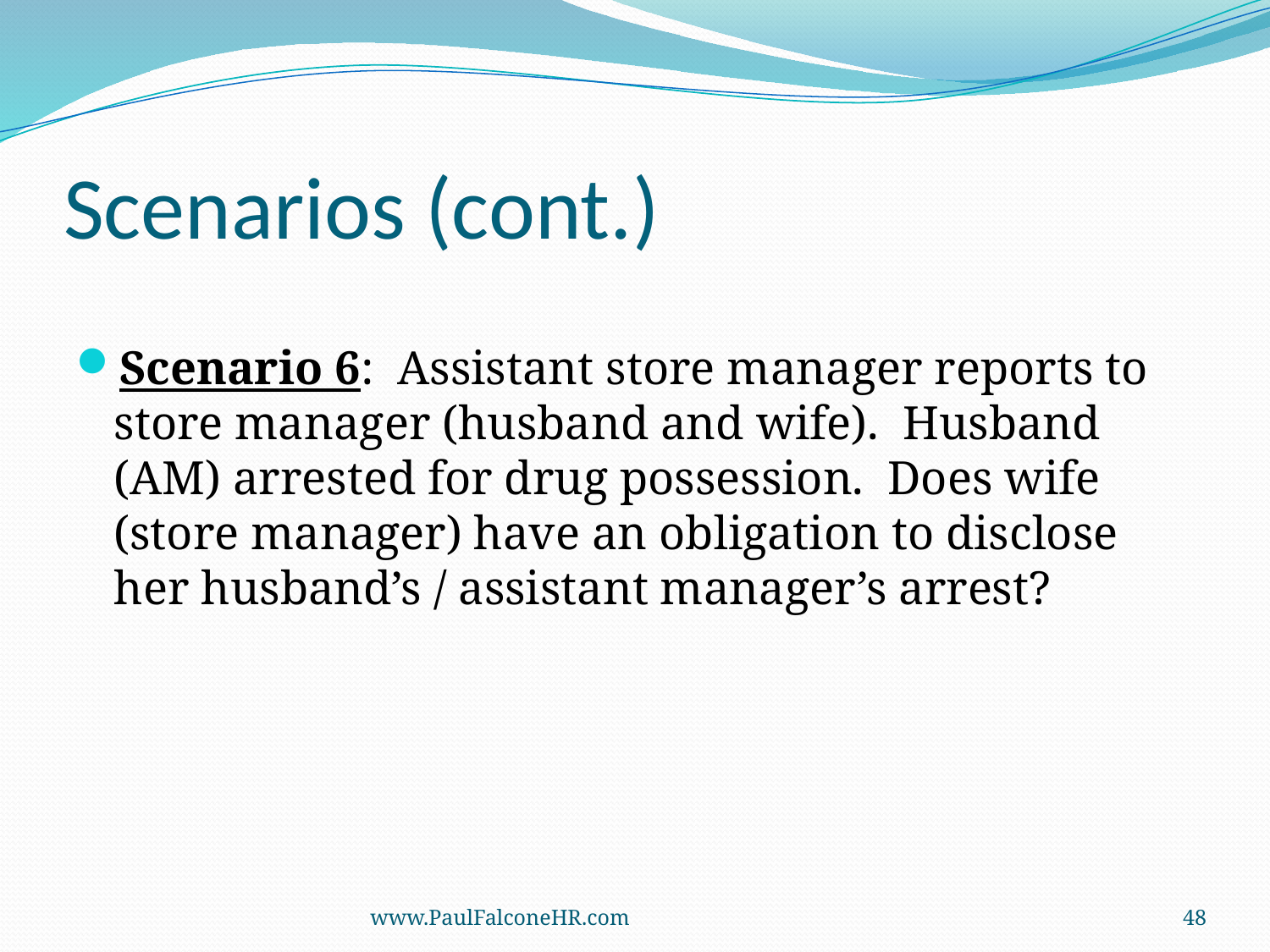

# Scenarios (cont.)

Scenario 6:  Assistant store manager reports to store manager (husband and wife).  Husband (AM) arrested for drug possession.  Does wife (store manager) have an obligation to disclose her husband’s / assistant manager’s arrest?
www.PaulFalconeHR.com
48